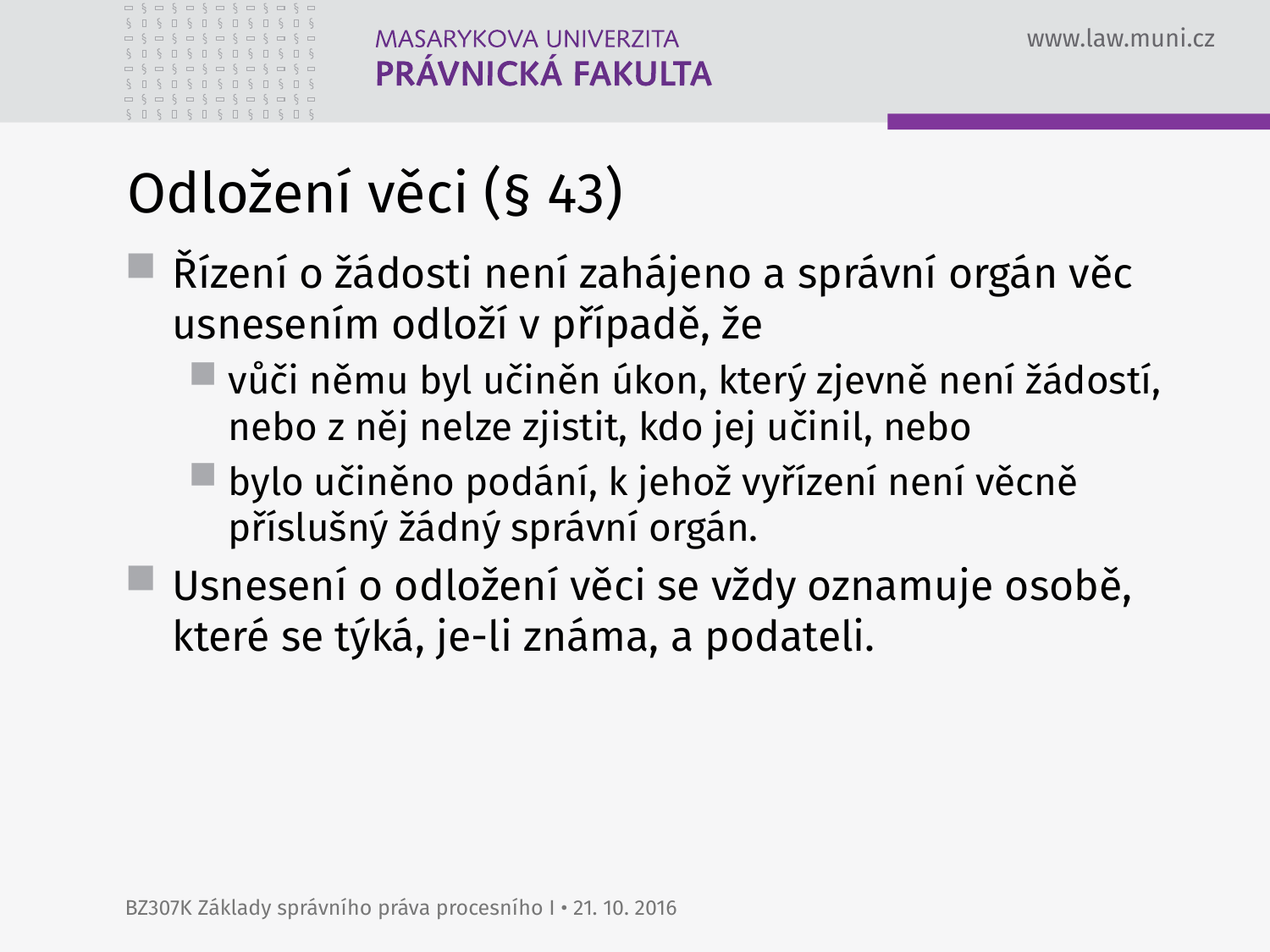

# Odložení věci (§ 43)
Řízení o žádosti není zahájeno a správní orgán věc usnesením odloží v případě, že
vůči němu byl učiněn úkon, který zjevně není žádostí, nebo z něj nelze zjistit, kdo jej učinil, nebo
bylo učiněno podání, k jehož vyřízení není věcně příslušný žádný správní orgán.
Usnesení o odložení věci se vždy oznamuje osobě, které se týká, je-li známa, a podateli.
BZ307K Základy správního práva procesního I • 21. 10. 2016